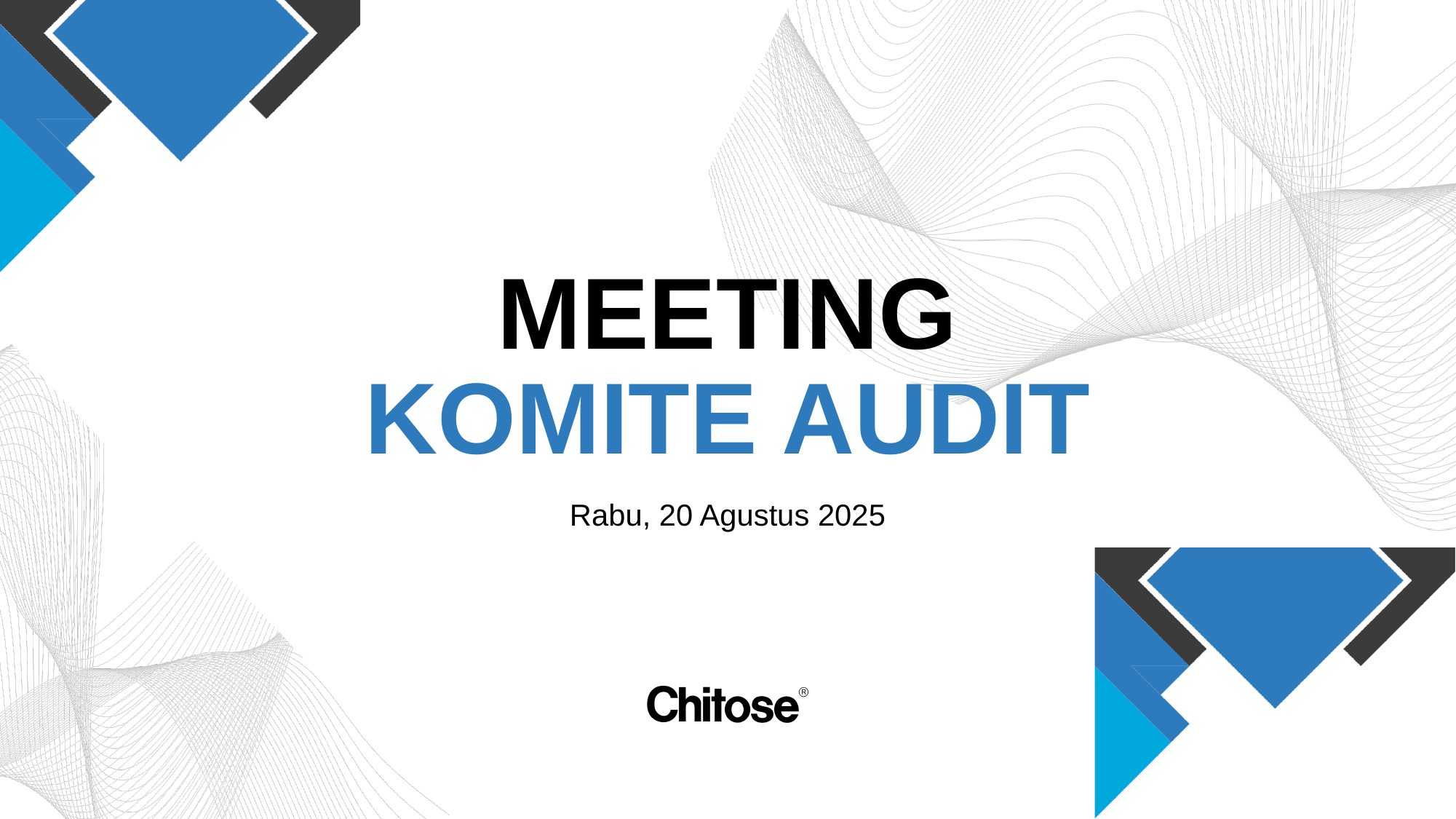

MEETING
KOMITE AUDIT
Rabu, 20 Agustus 2025